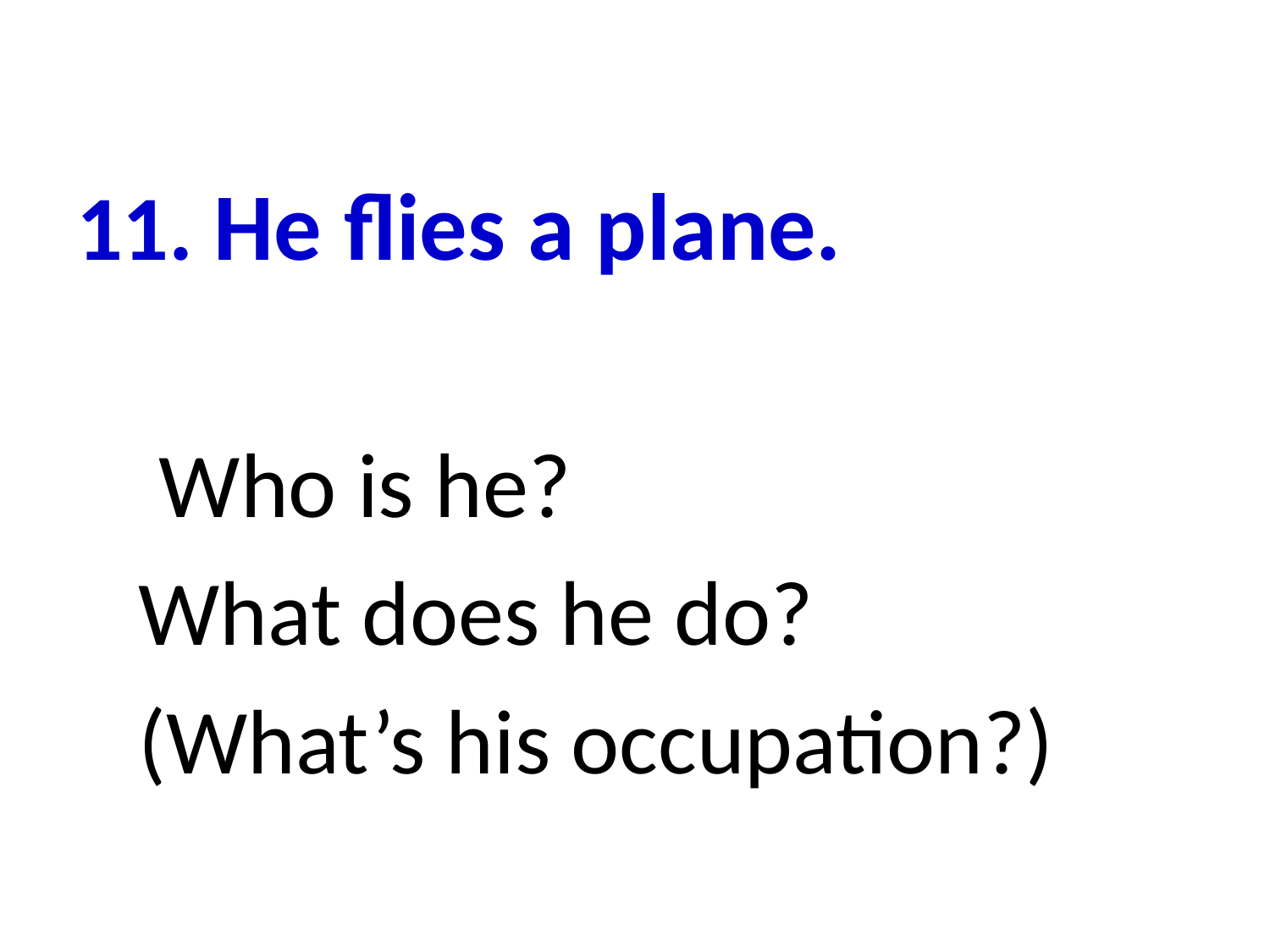

11. He flies a plane.

    Who is he?
   What does he do?
   (What’s his occupation?)